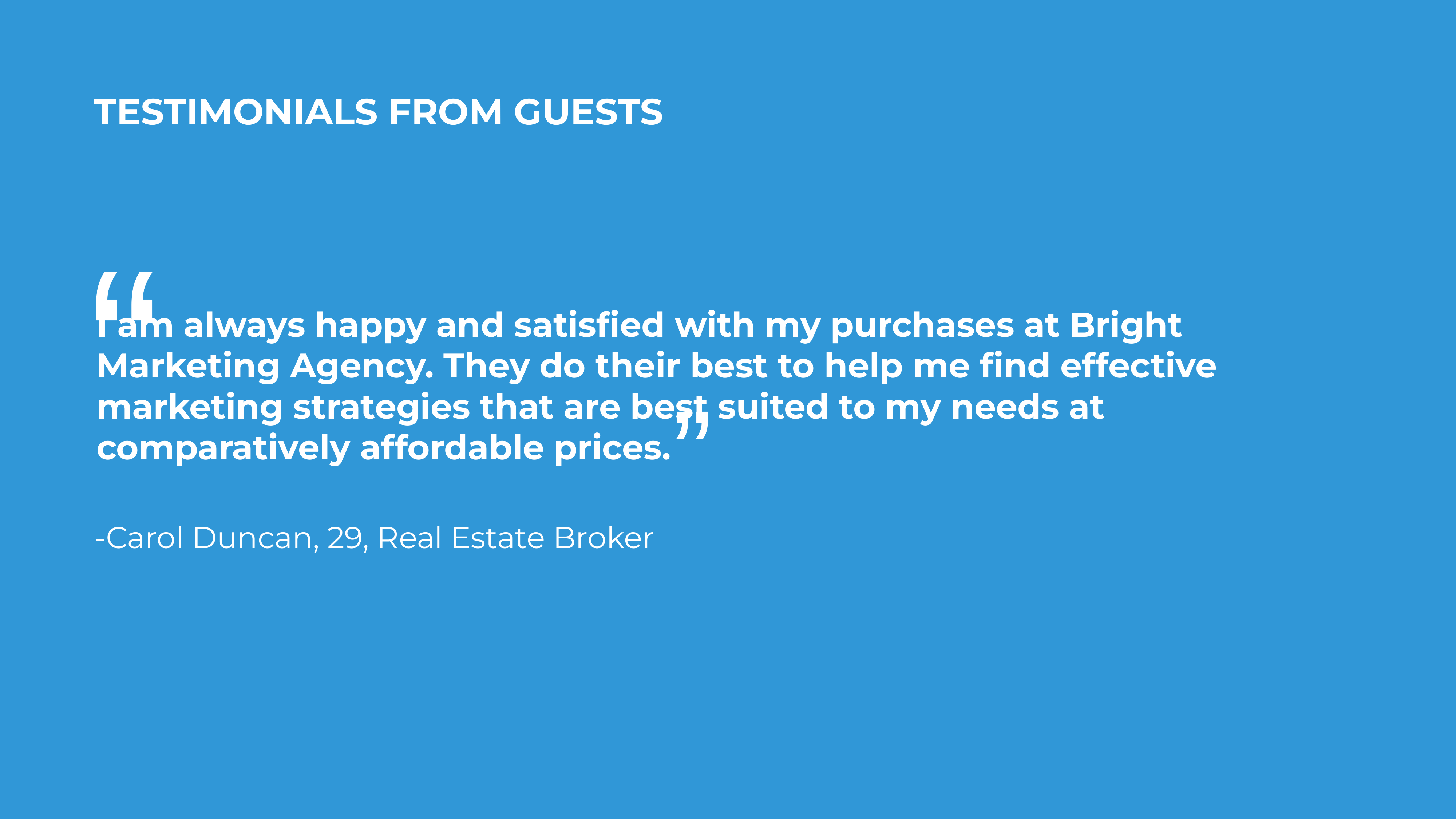

TESTIMONIALS FROM GUESTS
“
I am always happy and satisfied with my purchases at Bright Marketing Agency. They do their best to help me find effective marketing strategies that are best suited to my needs at comparatively affordable prices.
“
-Carol Duncan, 29, Real Estate Broker